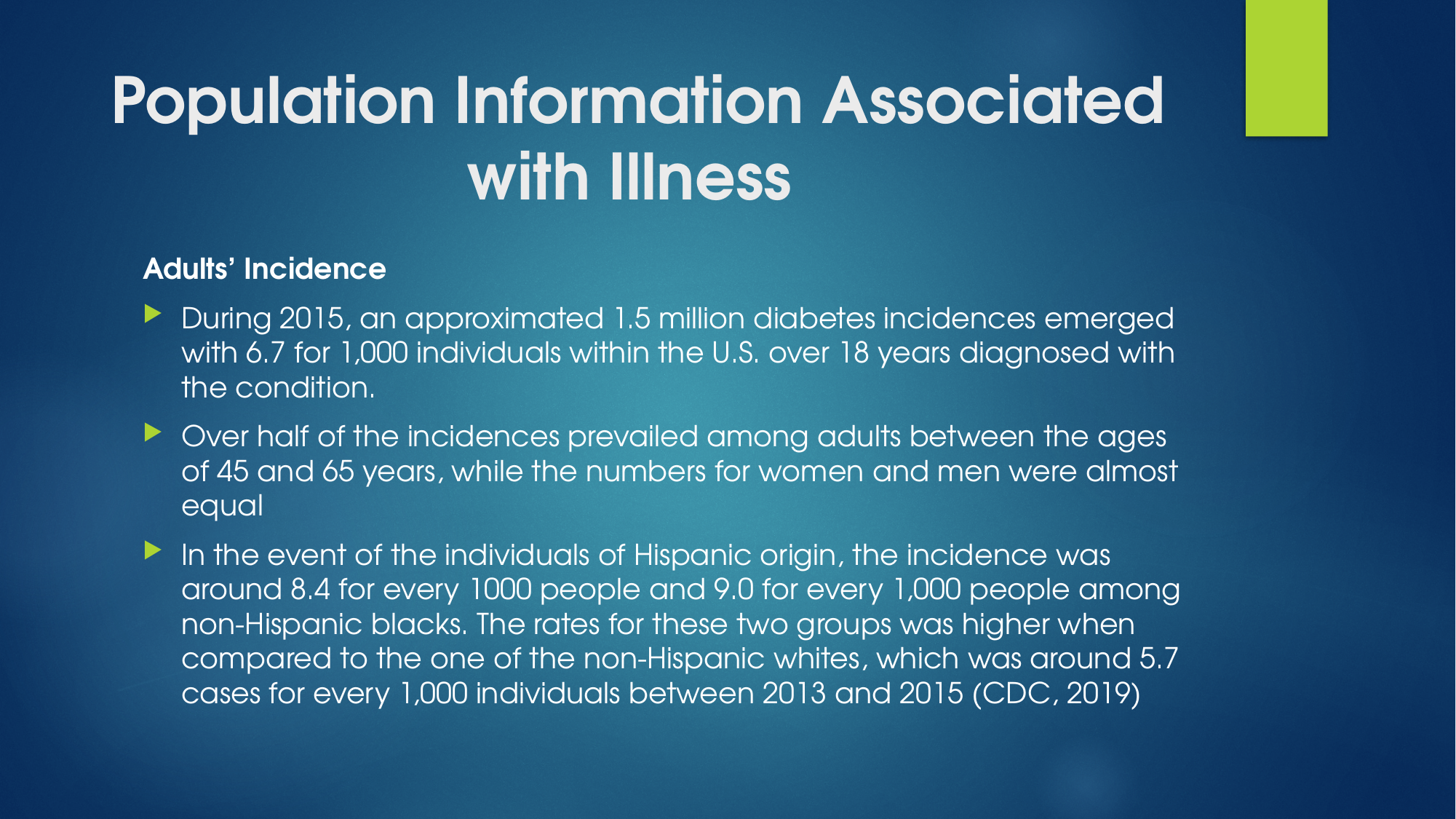

# Population Information Associated with Illness
Adults’ Incidence
During 2015, an approximated 1.5 million diabetes incidences emerged with 6.7 for 1,000 individuals within the U.S. over 18 years diagnosed with the condition.
Over half of the incidences prevailed among adults between the ages of 45 and 65 years, while the numbers for women and men were almost equal
In the event of the individuals of Hispanic origin, the incidence was around 8.4 for every 1000 people and 9.0 for every 1,000 people among non-Hispanic blacks. The rates for these two groups was higher when compared to the one of the non-Hispanic whites, which was around 5.7 cases for every 1,000 individuals between 2013 and 2015 (CDC, 2019)